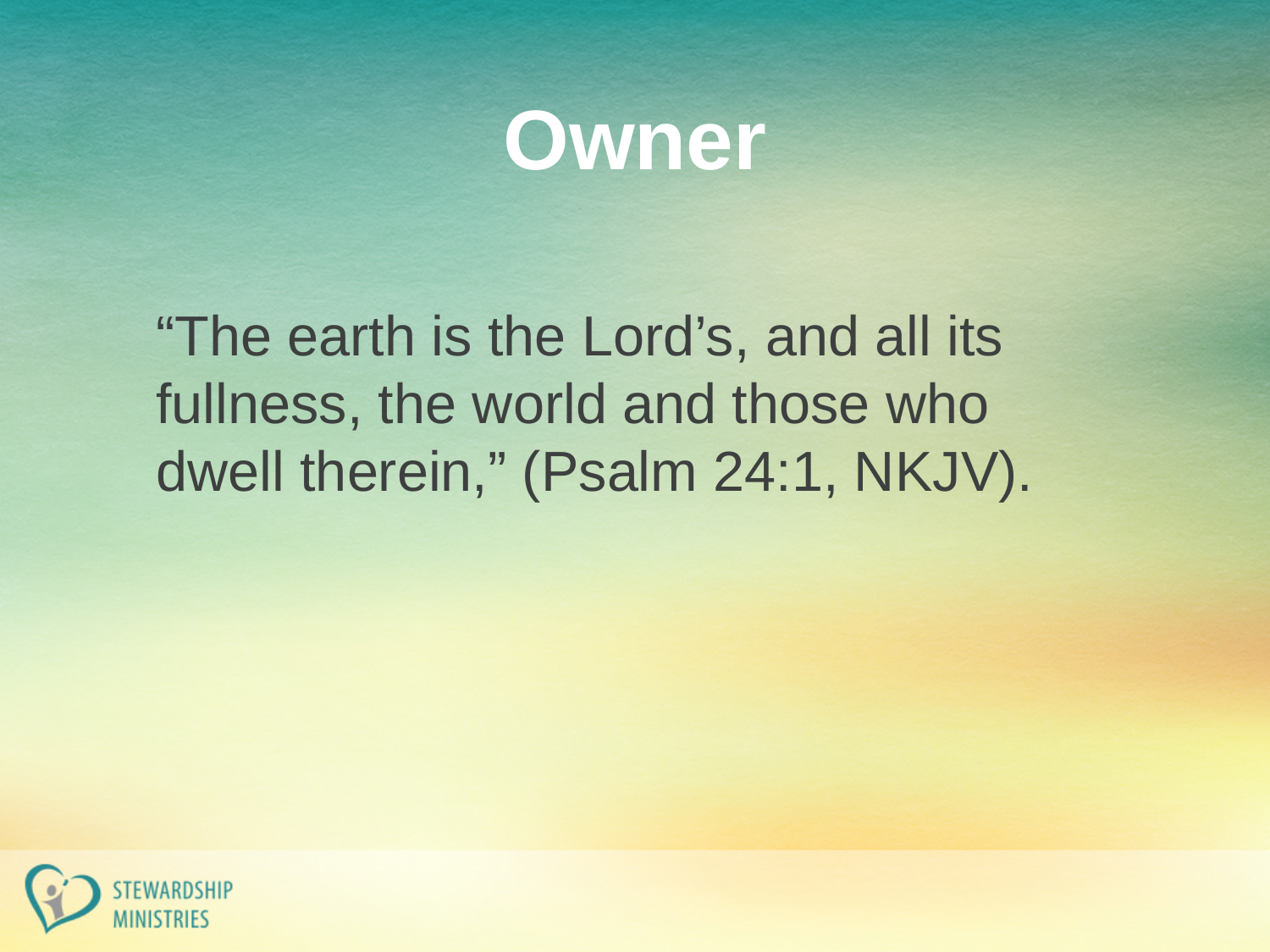

# Owner
“The earth is the Lord’s, and all its fullness, the world and those who dwell therein,” (Psalm 24:1, NKJV).